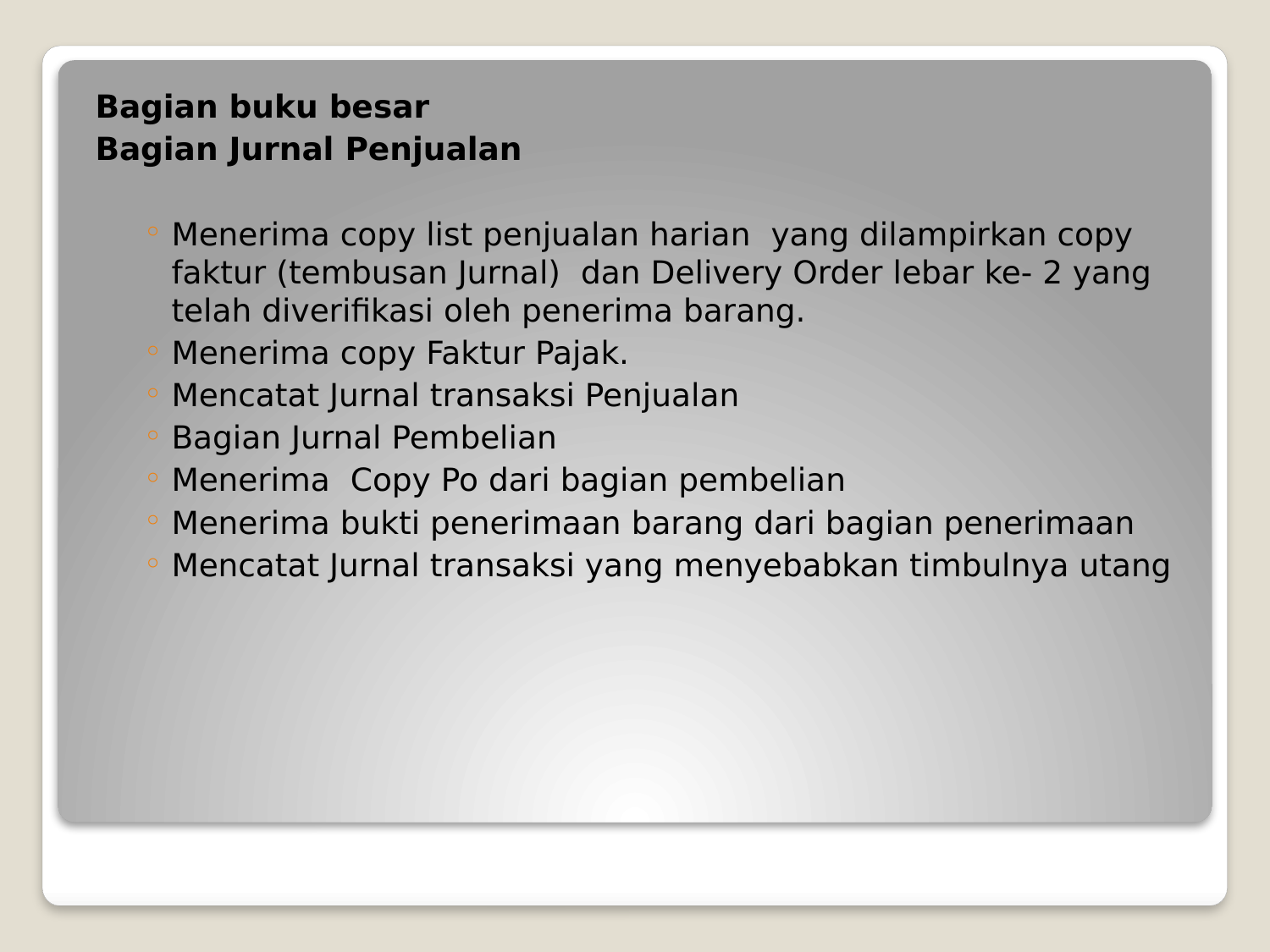

Bagian buku besar
Bagian Jurnal Penjualan

Menerima copy list penjualan harian  yang dilampirkan copy faktur (tembusan Jurnal)  dan Delivery Order lebar ke- 2 yang telah diverifikasi oleh penerima barang.
Menerima copy Faktur Pajak.
Mencatat Jurnal transaksi Penjualan
Bagian Jurnal Pembelian
Menerima  Copy Po dari bagian pembelian
Menerima bukti penerimaan barang dari bagian penerimaan
Mencatat Jurnal transaksi yang menyebabkan timbulnya utang